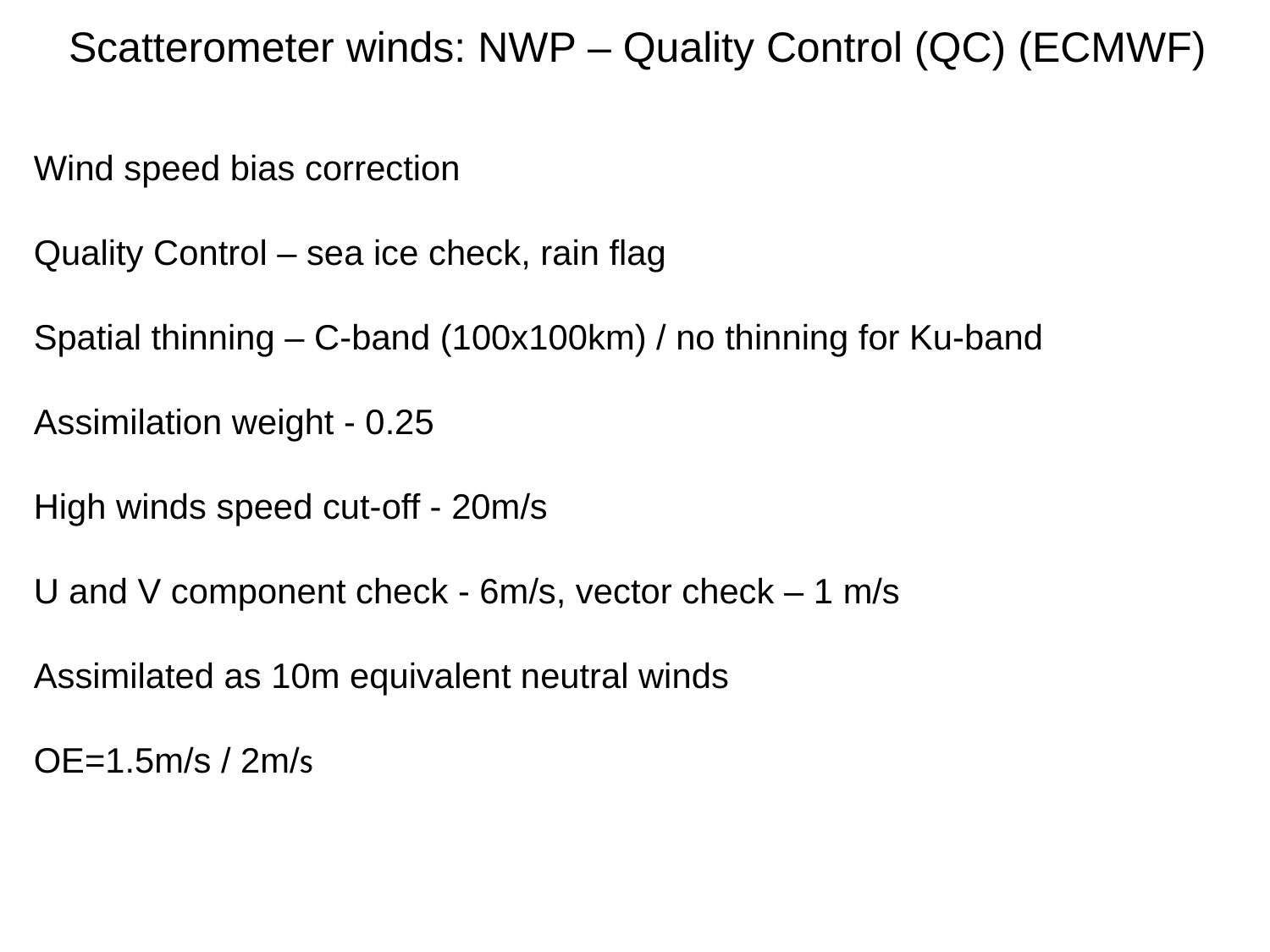

Scatterometer winds: NWP – Quality Control (QC) (ECMWF)

Wind speed bias correction

Quality Control – sea ice check, rain flag

Spatial thinning – C-band (100x100km) / no thinning for Ku-band

Assimilation weight - 0.25

High winds speed cut-off - 20m/s

U and V component check - 6m/s, vector check – 1 m/s

Assimilated as 10m equivalent neutral winds

OE=1.5m/s / 2m/s